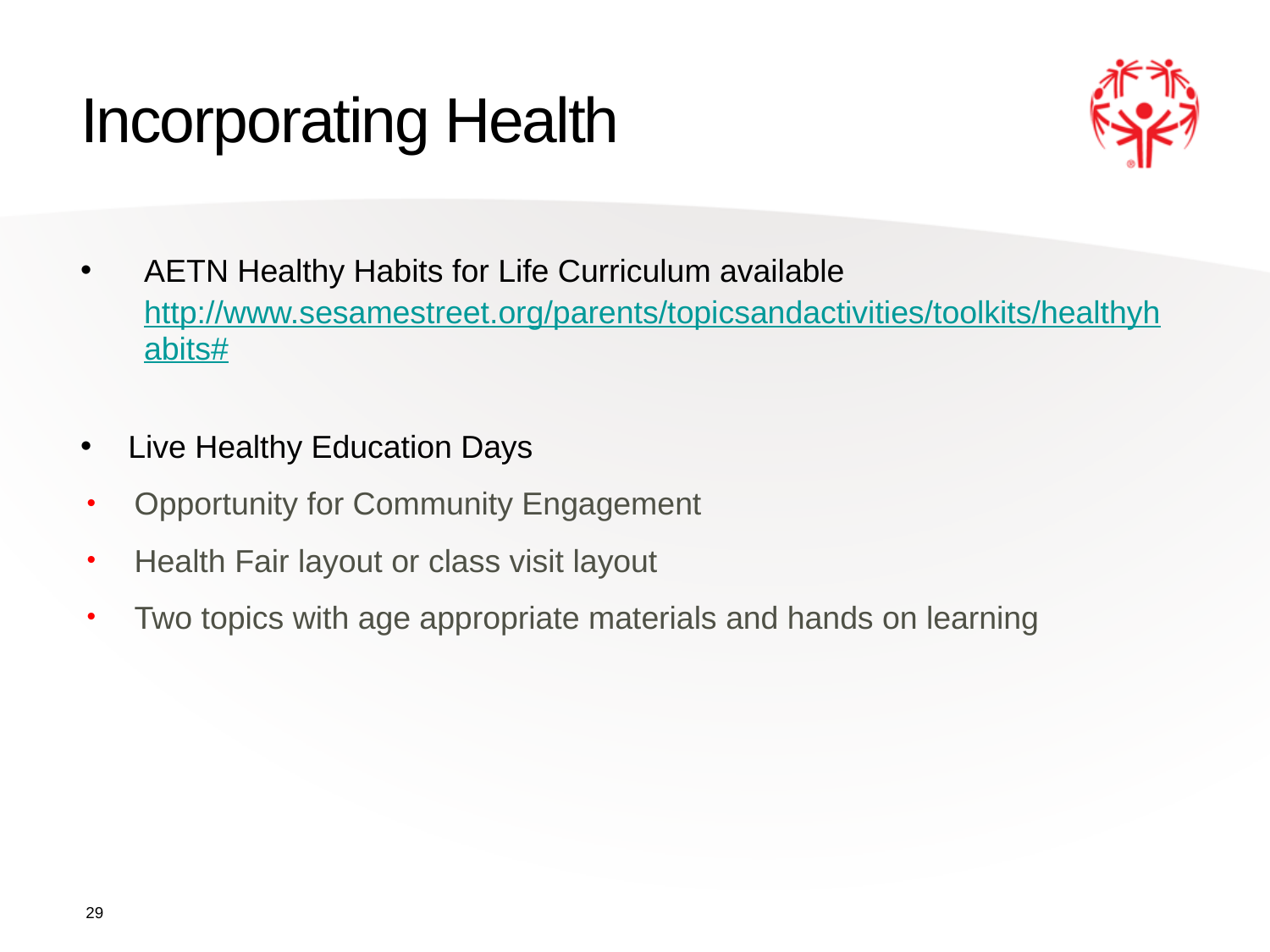

# Incorporating Health
AETN Healthy Habits for Life Curriculum available http://www.sesamestreet.org/parents/topicsandactivities/toolkits/healthyhabits#
Live Healthy Education Days
Opportunity for Community Engagement
Health Fair layout or class visit layout
Two topics with age appropriate materials and hands on learning
29